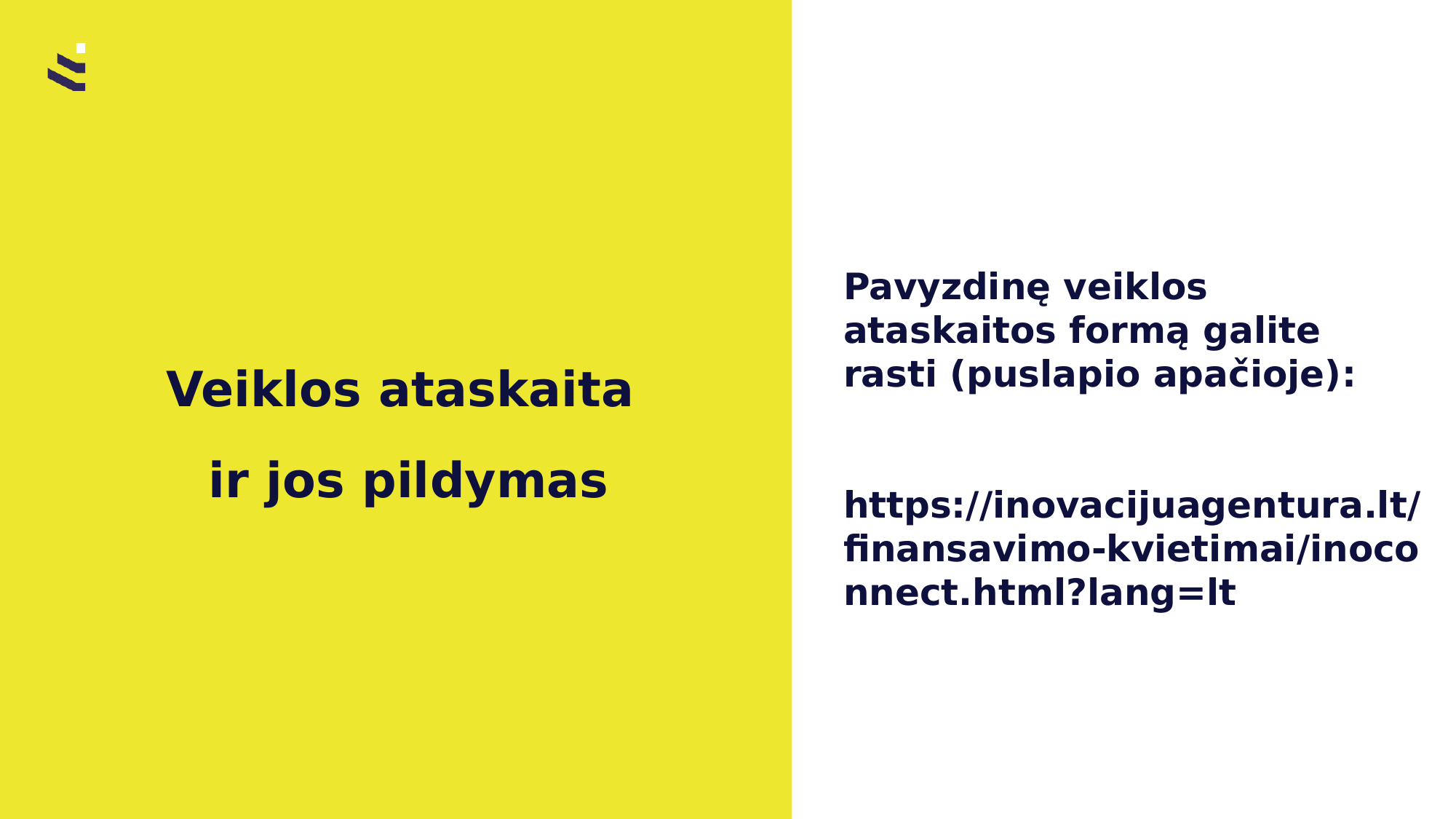

# Pavyzdinę veiklos ataskaitos formą galite rasti (puslapio apačioje): https://inovacijuagentura.lt/finansavimo-kvietimai/inoconnect.html?lang=lt
Veiklos ataskaita
ir jos pildymas